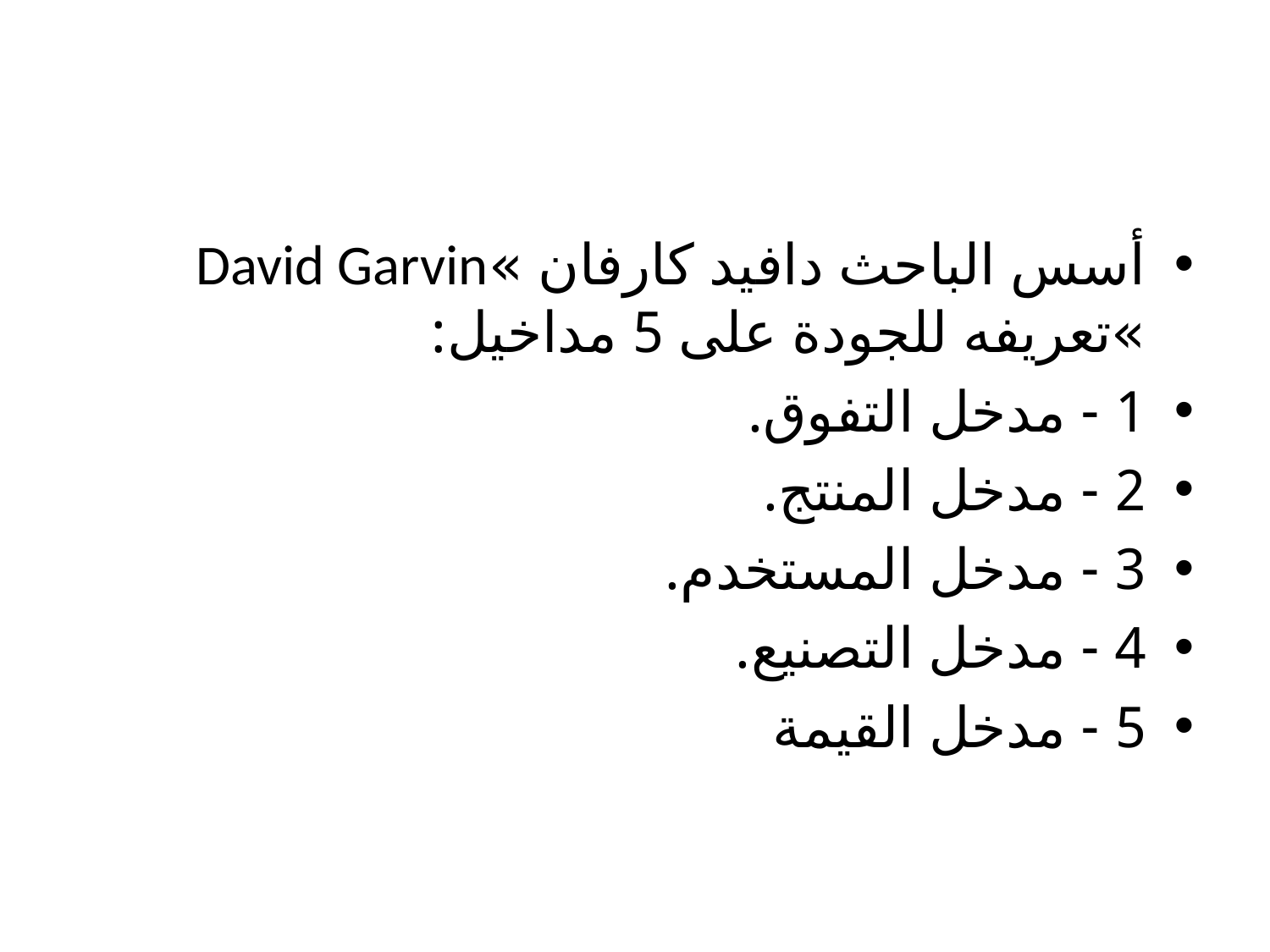

أسس الباحث دافيد كارفان »David Garvin »تعريفه للجودة على 5 مداخيل:
1 - مدخل التفوق.
2 - مدخل المنتج.
3 - مدخل المستخدم.
4 - مدخل التصنيع.
5 - مدخل القيمة